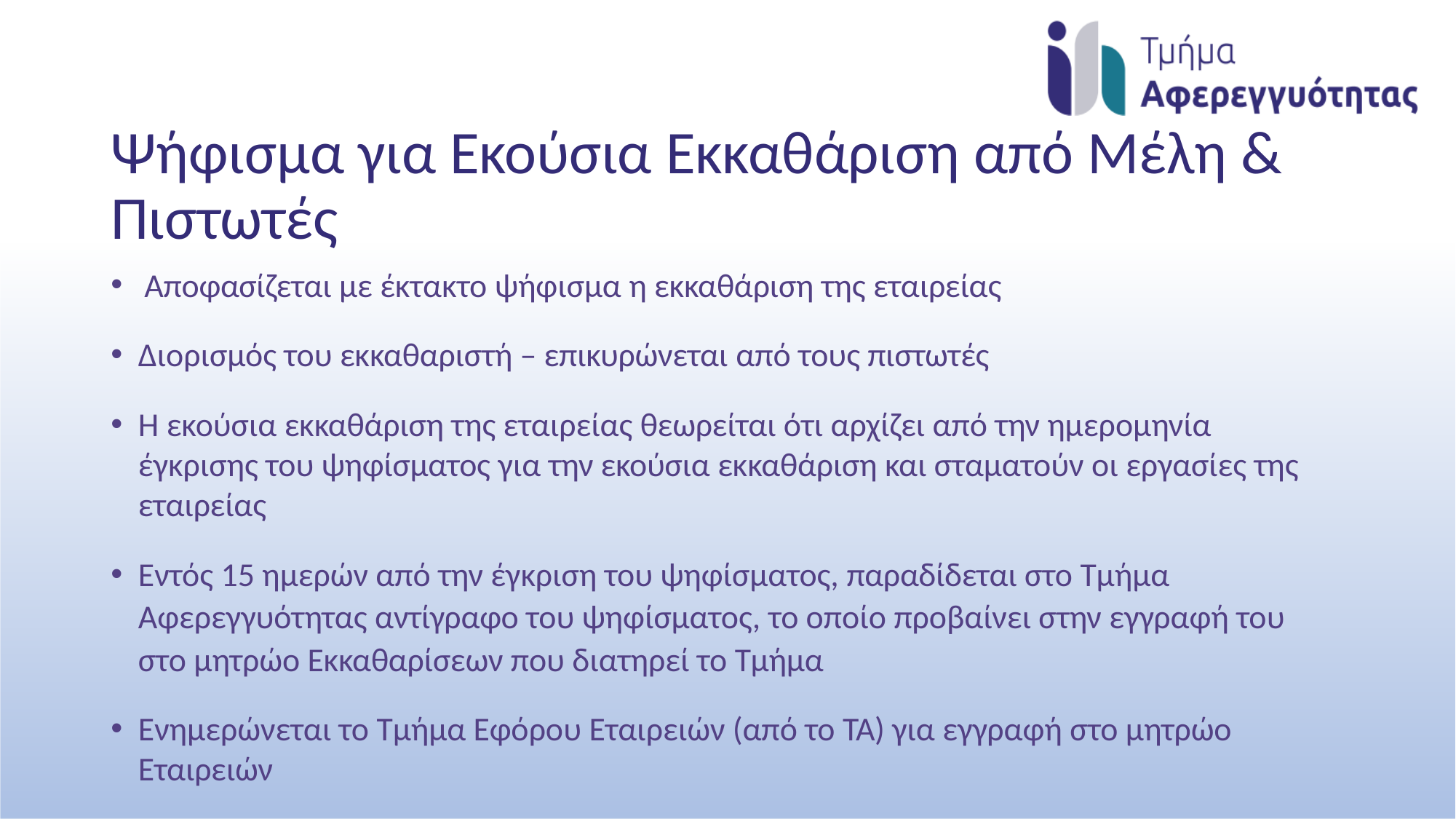

# Ψήφισμα για Εκούσια Εκκαθάριση από Μέλη & Πιστωτές
Αποφασίζεται με έκτακτο ψήφισμα η εκκαθάριση της εταιρείας
Διορισμός του εκκαθαριστή – επικυρώνεται από τους πιστωτές
Η εκούσια εκκαθάριση της εταιρείας θεωρείται ότι αρχίζει από την ημερομηνία έγκρισης του ψηφίσματος για την εκούσια εκκαθάριση και σταματούν οι εργασίες της εταιρείας
Εντός 15 ημερών από την έγκριση του ψηφίσματος, παραδίδεται στο Τμήμα Αφερεγγυότητας αντίγραφο του ψηφίσματος, το οποίο προβαίνει στην εγγραφή του στο μητρώο Εκκαθαρίσεων που διατηρεί το Τμήμα
Ενημερώνεται το Τμήμα Εφόρου Εταιρειών (από το ΤΑ) για εγγραφή στο μητρώο Εταιρειών